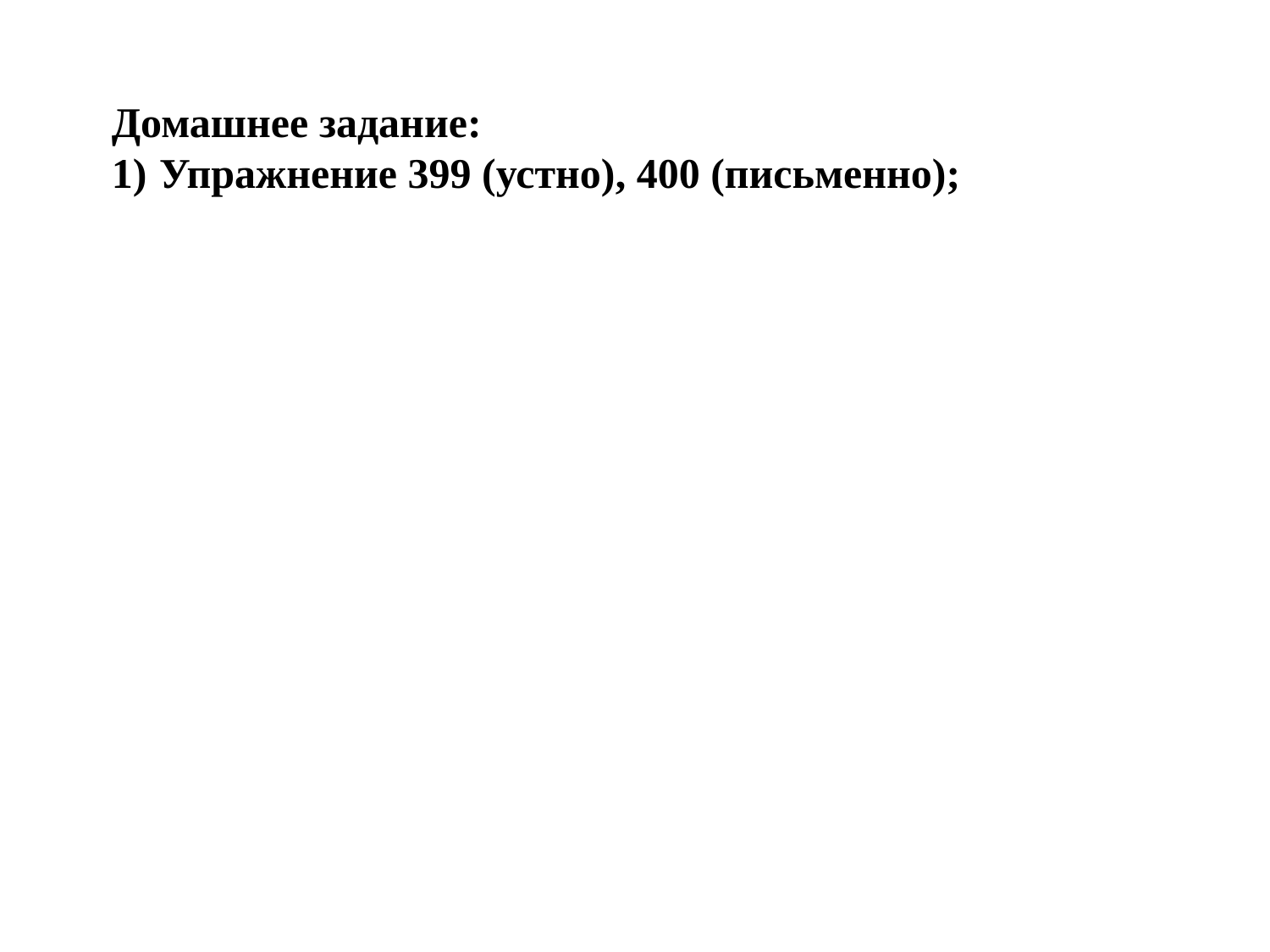

Домашнее задание:
Упражнение 399 (устно), 400 (письменно);